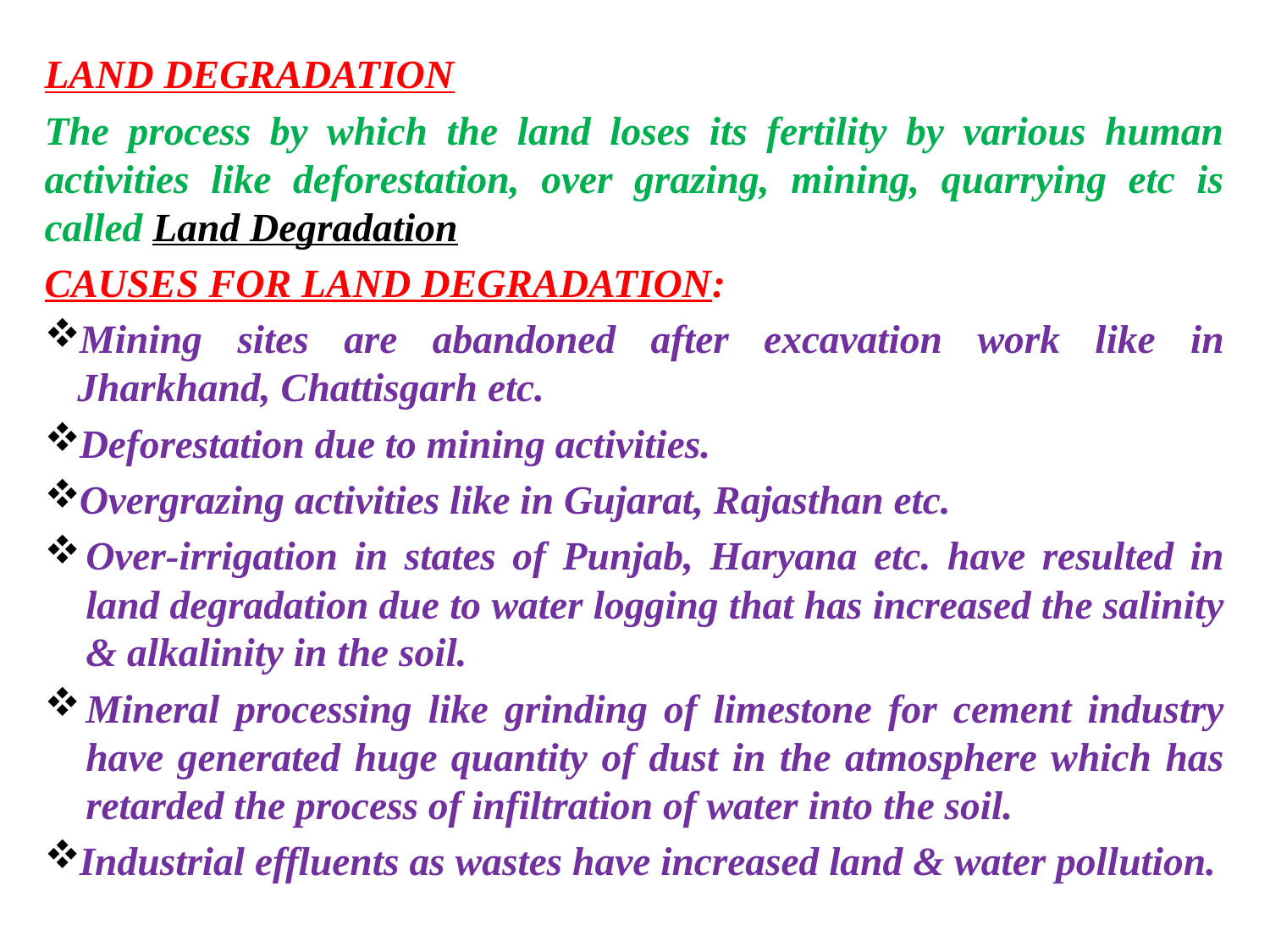

LAND DEGRADATION
The process by which the land loses its fertility by various human activities like deforestation, over grazing, mining, quarrying etc is called Land Degradation
CAUSES FOR LAND DEGRADATION:
Mining sites are abandoned after excavation work like in Jharkhand, Chattisgarh etc.
Deforestation due to mining activities.
Overgrazing activities like in Gujarat, Rajasthan etc.
Over-irrigation in states of Punjab, Haryana etc. have resulted in land degradation due to water logging that has increased the salinity & alkalinity in the soil.
Mineral processing like grinding of limestone for cement industry have generated huge quantity of dust in the atmosphere which has retarded the process of infiltration of water into the soil.
Industrial effluents as wastes have increased land & water pollution.